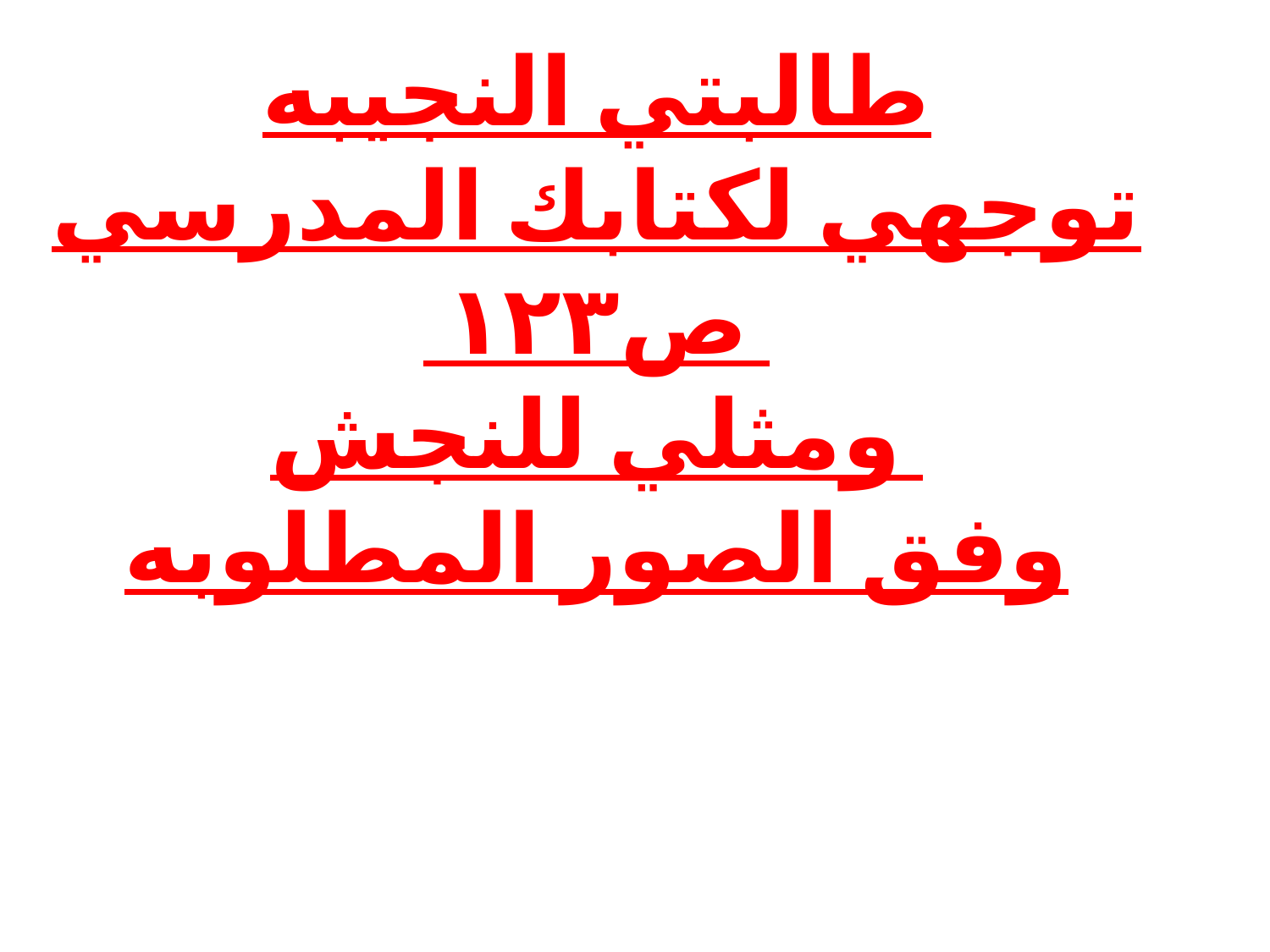

طالبتي النجيبه
توجهي لكتابك المدرسي
 ص١٢٣
ومثلي للنجش
وفق الصور المطلوبه